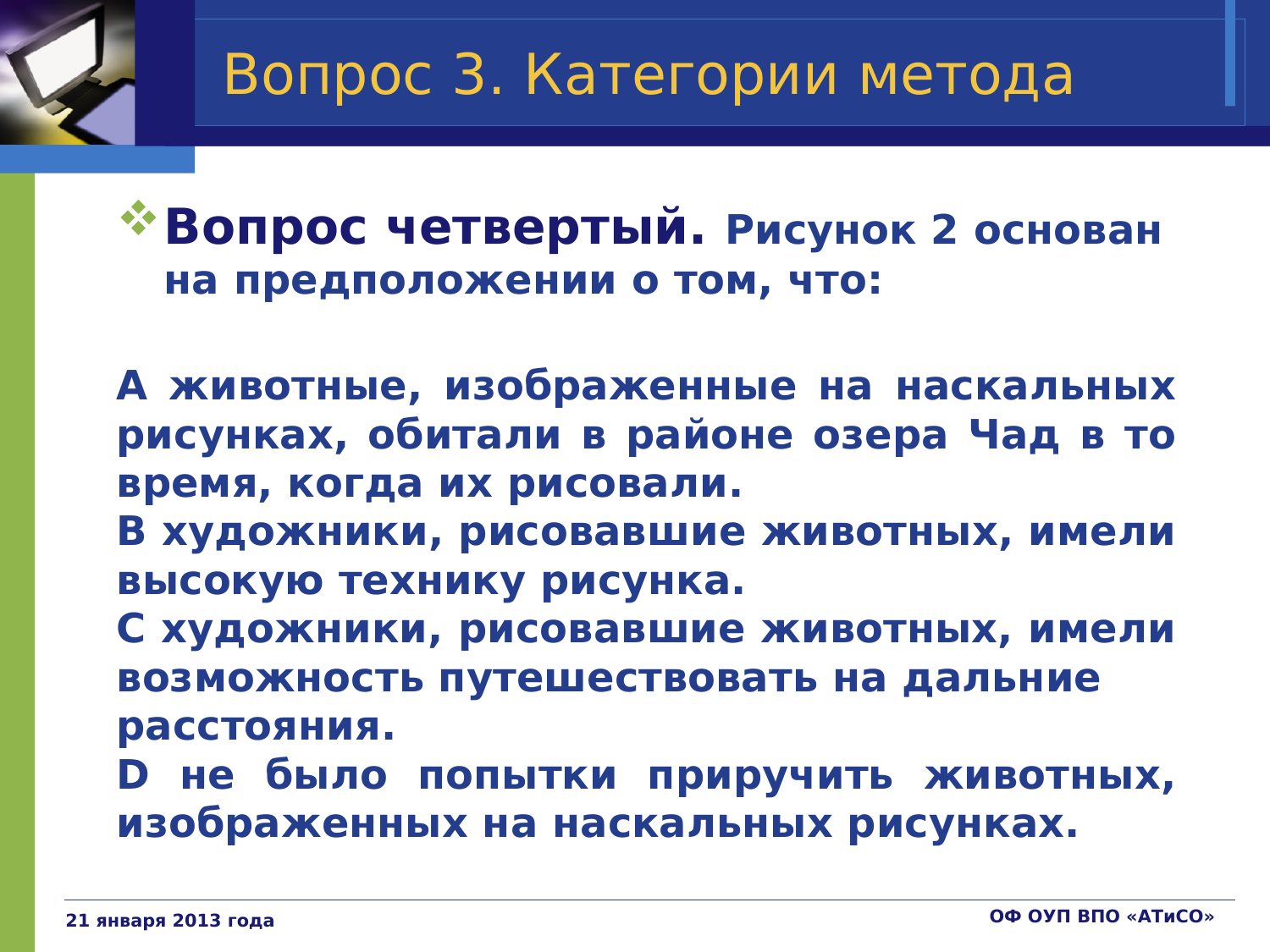

# Вопрос 3. Категории метода
Вопрос четвертый. Рисунок 2 основан на предположении о том, что:

A животные, изображенные на наскальных рисунках, обитали в районе озера Чад в то время, когда их рисовали.
B художники, рисовавшие животных, имели высокую технику рисунка.
C художники, рисовавшие животных, имели возможность путешествовать на дальние
расстояния.
D не было попытки приручить животных, изображенных на наскальных рисунках.
ОФ ОУП ВПО «АТиСО»
21 января 2013 года